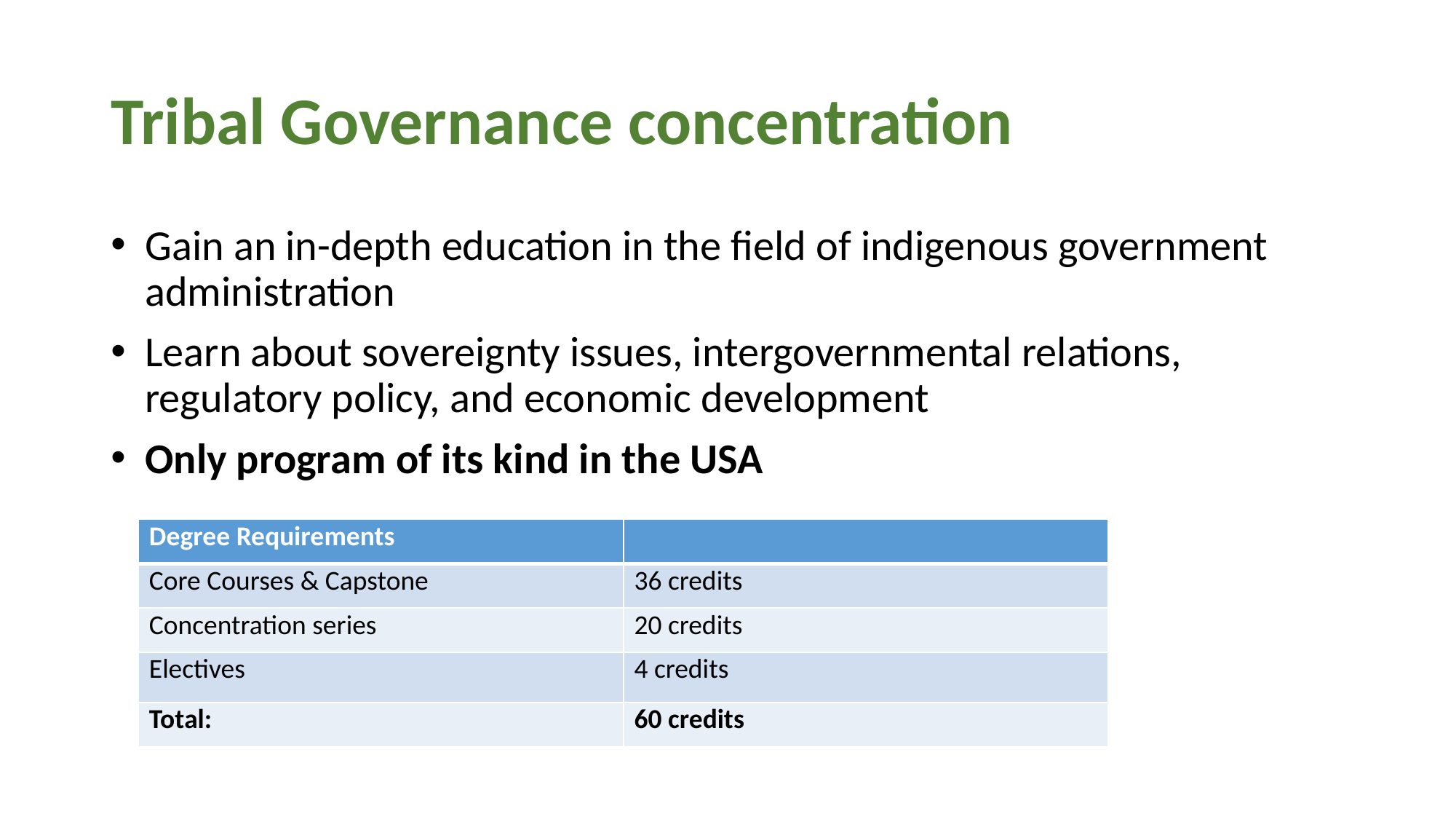

# Tribal Governance concentration
Gain an in-depth education in the field of indigenous government administration
Learn about sovereignty issues, intergovernmental relations, regulatory policy, and economic development
Only program of its kind in the USA

| Degree Requirements |  |
| --- | --- |
| Core Courses & Capstone | 36 credits |
| Concentration series | 20 credits |
| Electives | 4 credits |
| Total: | 60 credits |